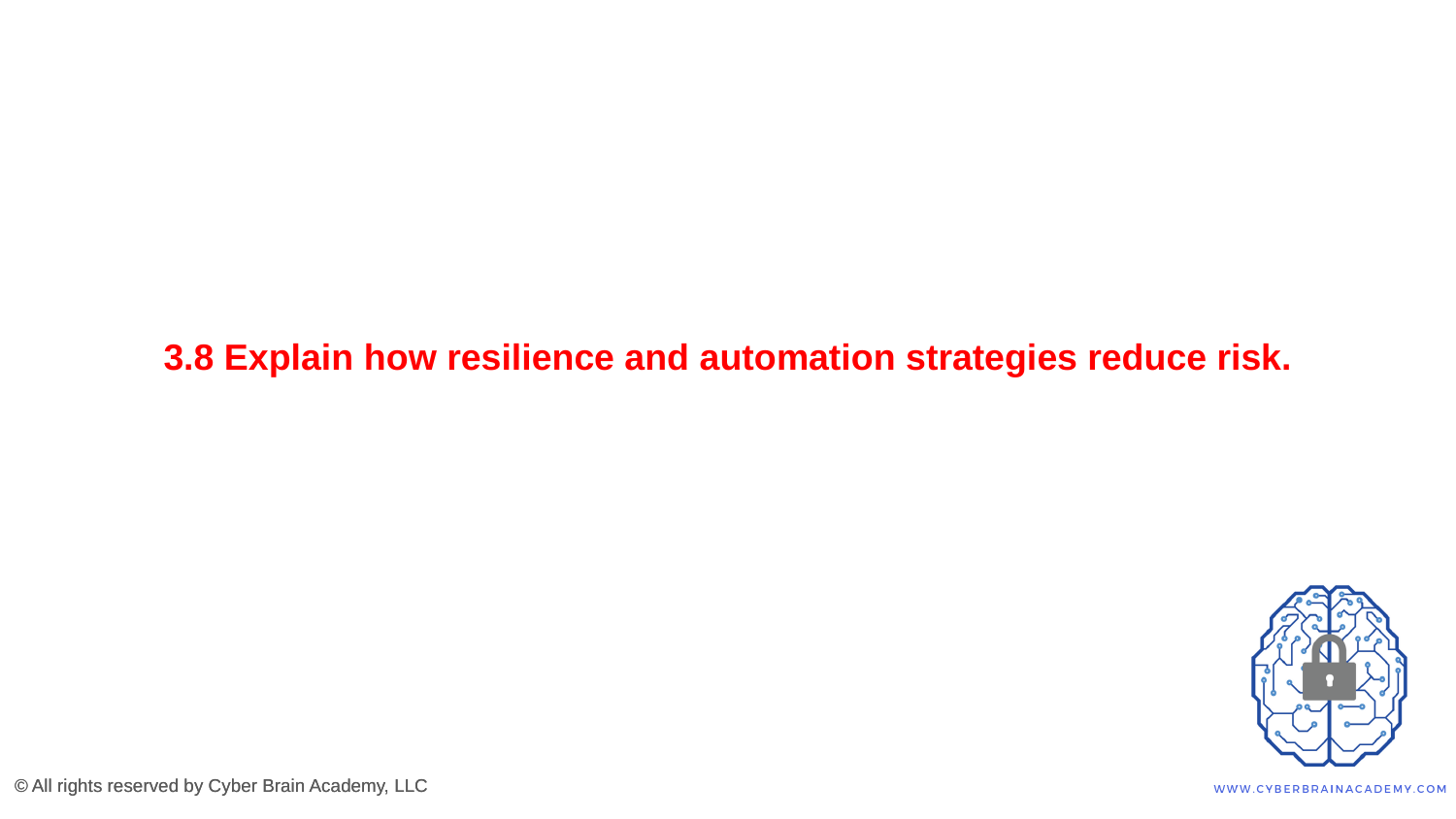

# 3.8 Explain how resilience and automation strategies reduce risk.